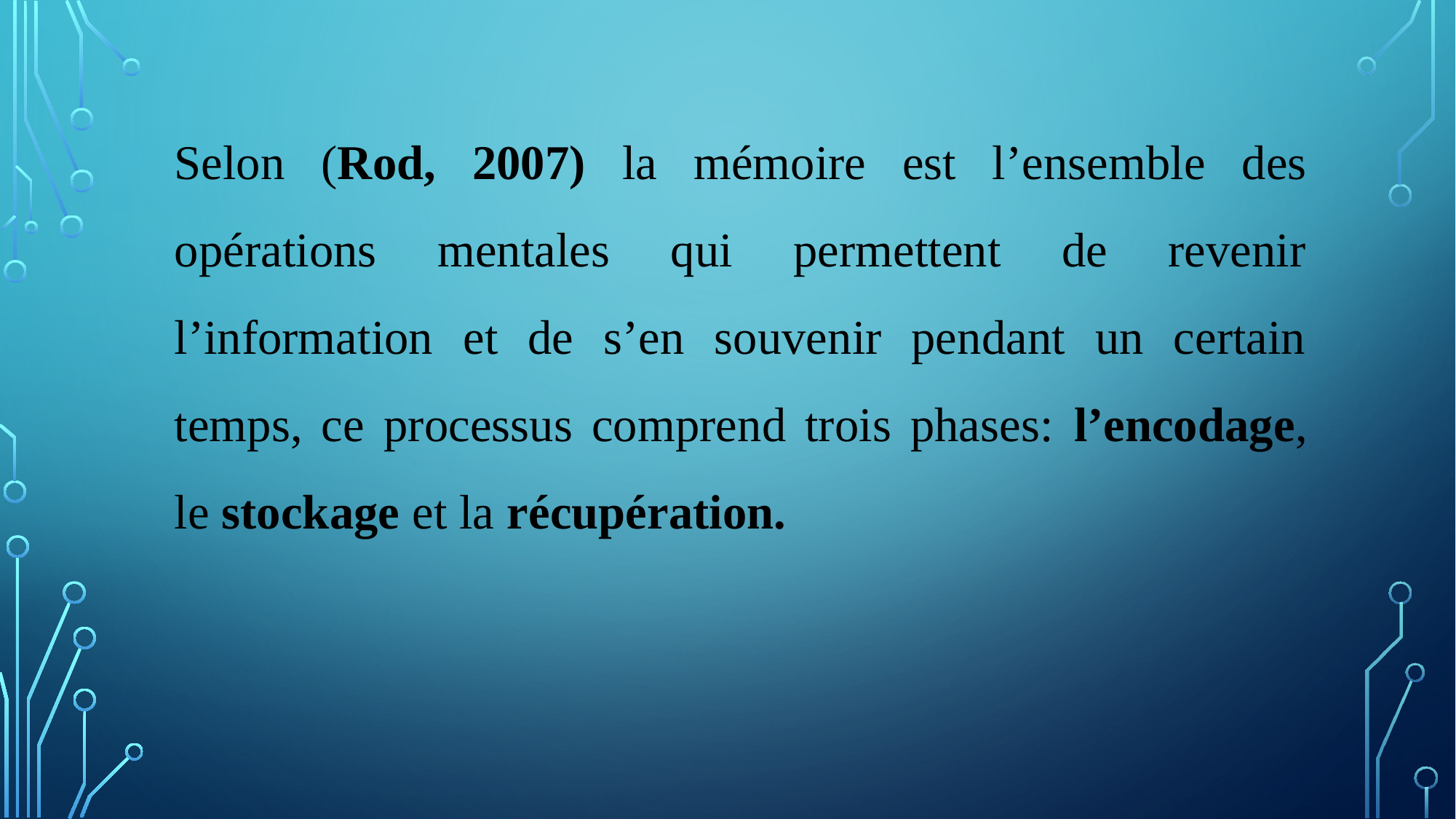

Selon (Rod, 2007) la mémoire est l’ensemble des opérations mentales qui permettent de revenir l’information et de s’en souvenir pendant un certain temps, ce processus comprend trois phases: l’encodage, le stockage et la récupération.